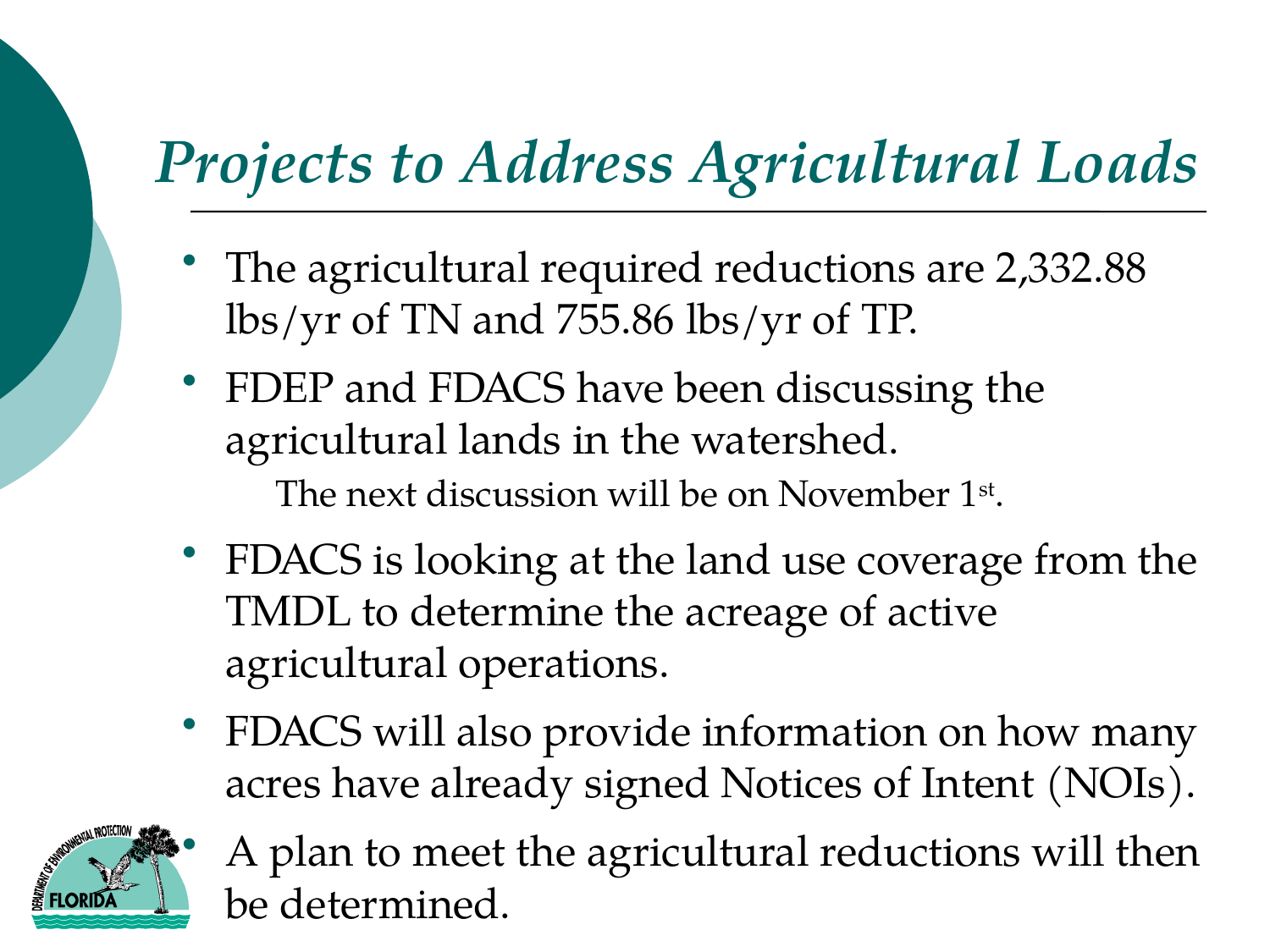

# Projects to Address Agricultural Loads
The agricultural required reductions are 2,332.88 lbs/yr of TN and 755.86 lbs/yr of TP.
FDEP and FDACS have been discussing the agricultural lands in the watershed.
The next discussion will be on November 1st.
FDACS is looking at the land use coverage from the TMDL to determine the acreage of active agricultural operations.
FDACS will also provide information on how many acres have already signed Notices of Intent (NOIs).
A plan to meet the agricultural reductions will then be determined.